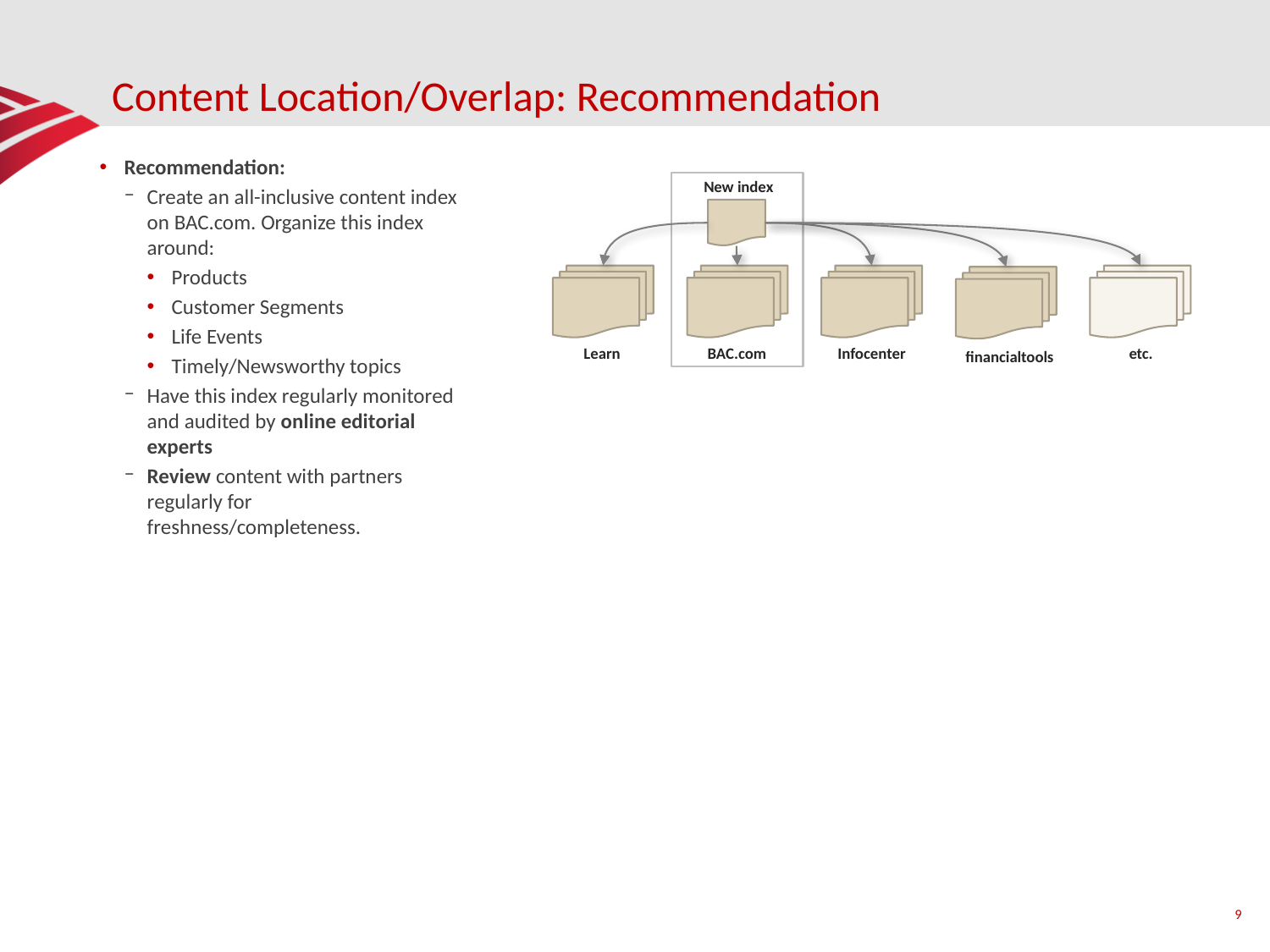

# Content Location/Overlap: Recommendation
Recommendation:
Create an all-inclusive content index on BAC.com. Organize this index around:
Products
Customer Segments
Life Events
Timely/Newsworthy topics
Have this index regularly monitored and audited by online editorial experts
Review content with partners regularly for freshness/completeness.
New index

Learn
BAC.com
Infocenter
etc.
financialtools
9